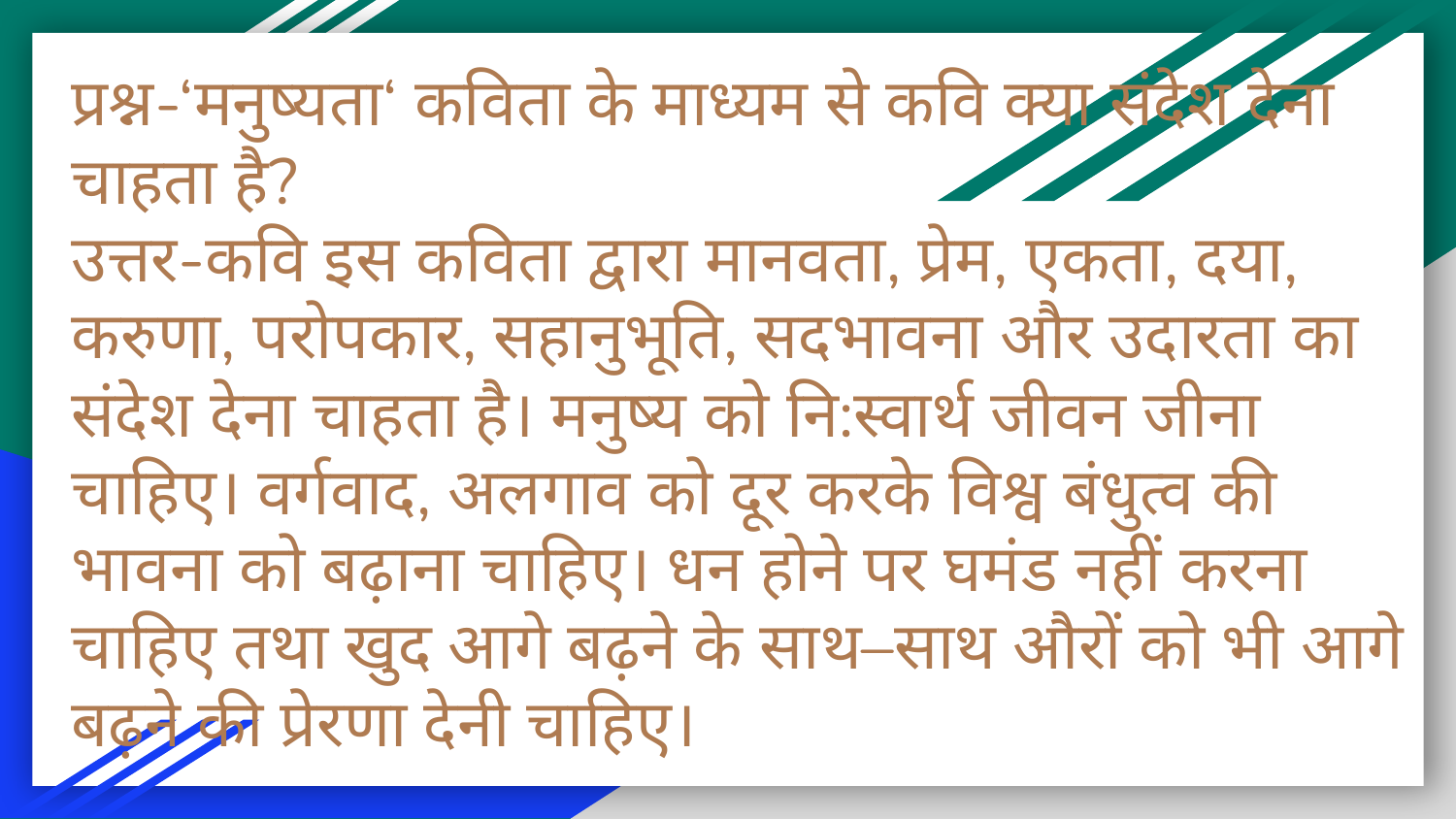

# प्रश्न-‘मनुष्यता‘ कविता के माध्यम से कवि क्या संदेश देना चाहता है?
उत्तर-कवि इस कविता द्वारा मानवता, प्रेम, एकता, दया, करुणा, परोपकार, सहानुभूति, सदभावना और उदारता का संदेश देना चाहता है। मनुष्य को नि:स्वार्थ जीवन जीना चाहिए। वर्गवाद, अलगाव को दूर करके विश्व बंधुत्व की भावना को बढ़ाना चाहिए। धन होने पर घमंड नहीं करना चाहिए तथा खुद आगे बढ़ने के साथ–साथ औरों को भी आगे बढ़ने की प्रेरणा देनी चाहिए।